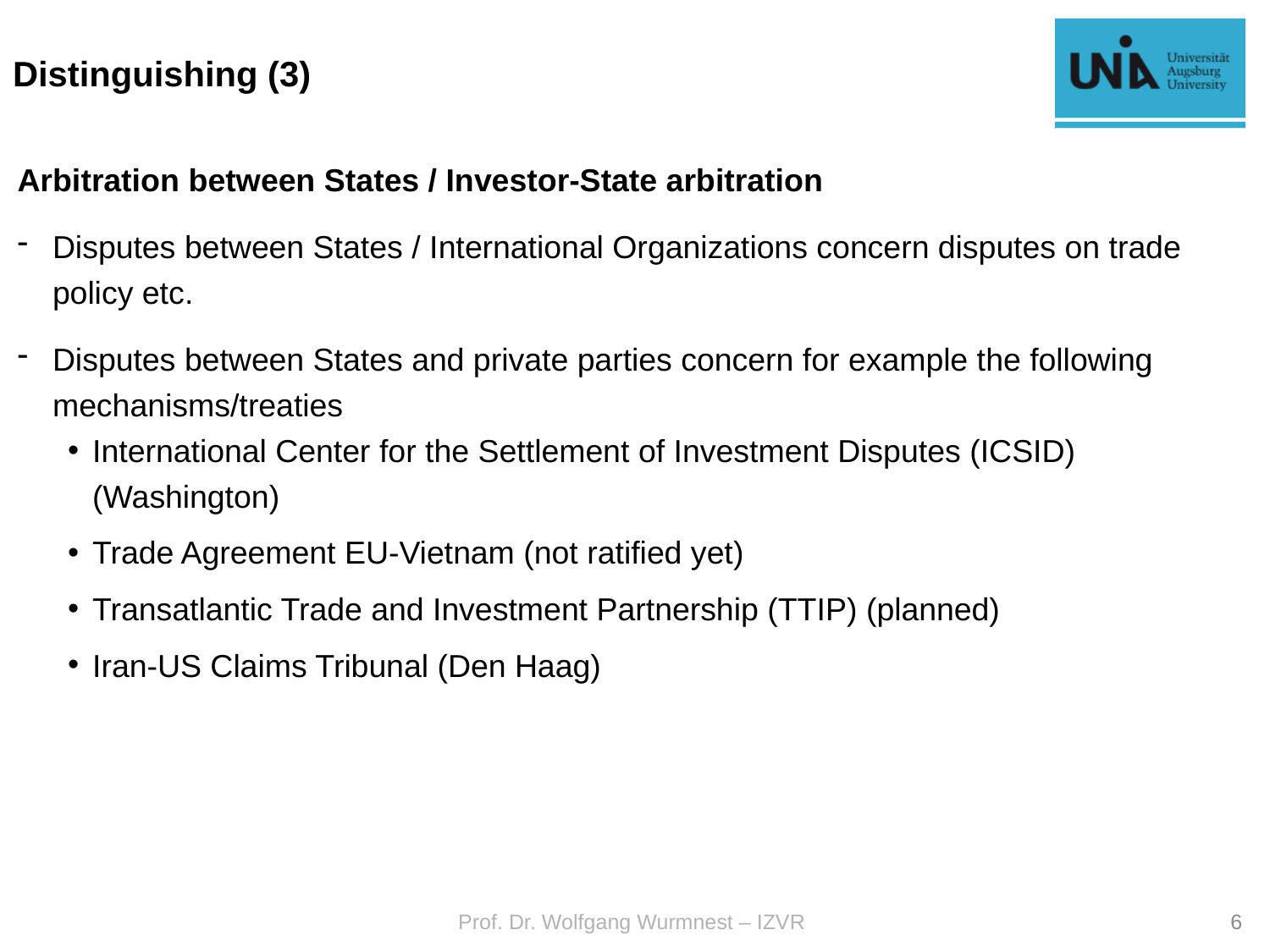

# Distinguishing (3)
Arbitration between States / Investor-State arbitration
Disputes between States / International Organizations concern disputes on trade policy etc.
Disputes between States and private parties concern for example the following mechanisms/treaties
International Center for the Settlement of Investment Disputes (ICSID) (Washington)
Trade Agreement EU-Vietnam (not ratified yet)
Transatlantic Trade and Investment Partnership (TTIP) (planned)
Iran-US Claims Tribunal (Den Haag)
Prof. Dr. Wolfgang Wurmnest – IZVR
6